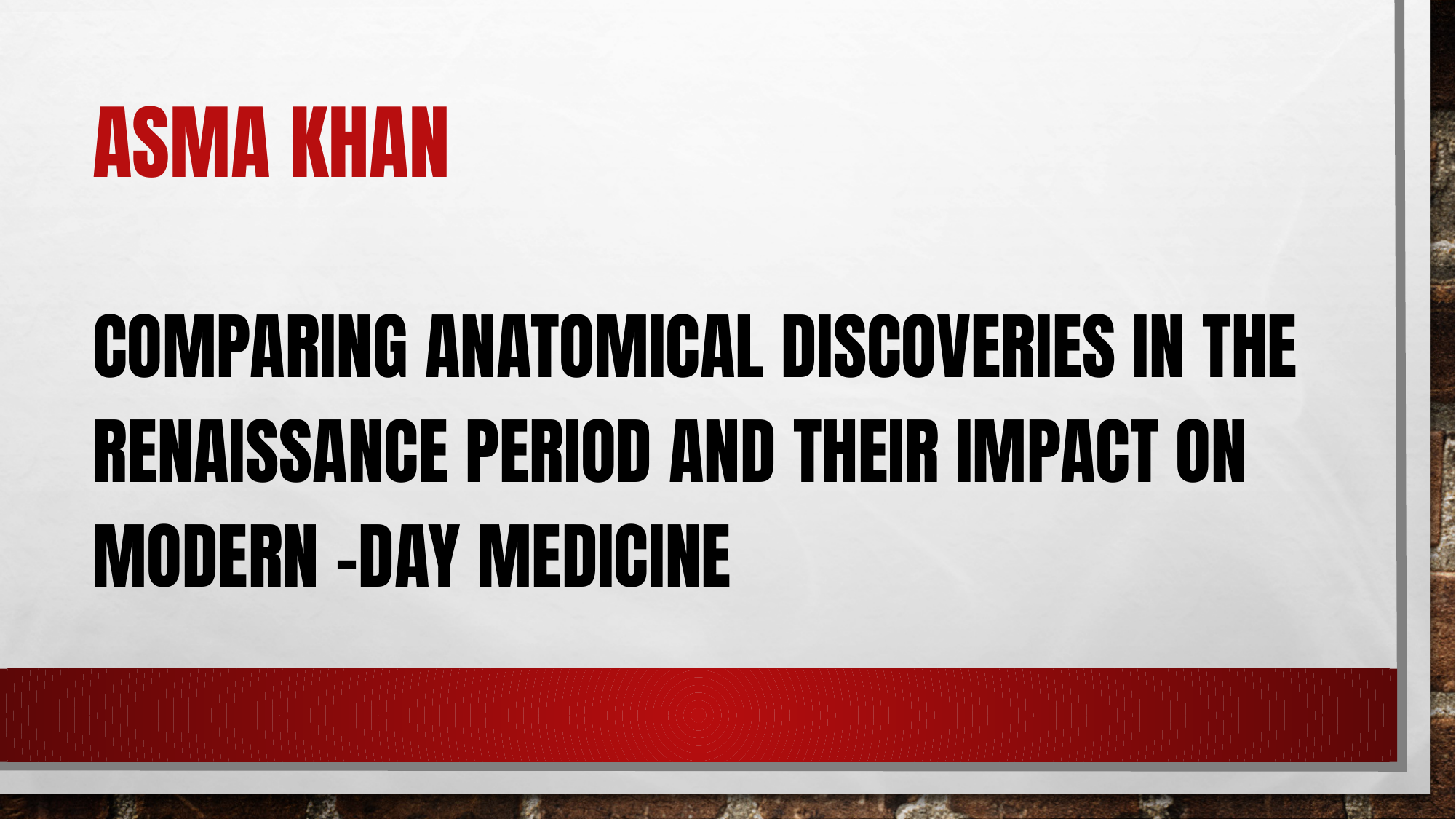

# Asma khan
Comparing anatomical discoveries in the renaissance period and their impact on modern –day medicine